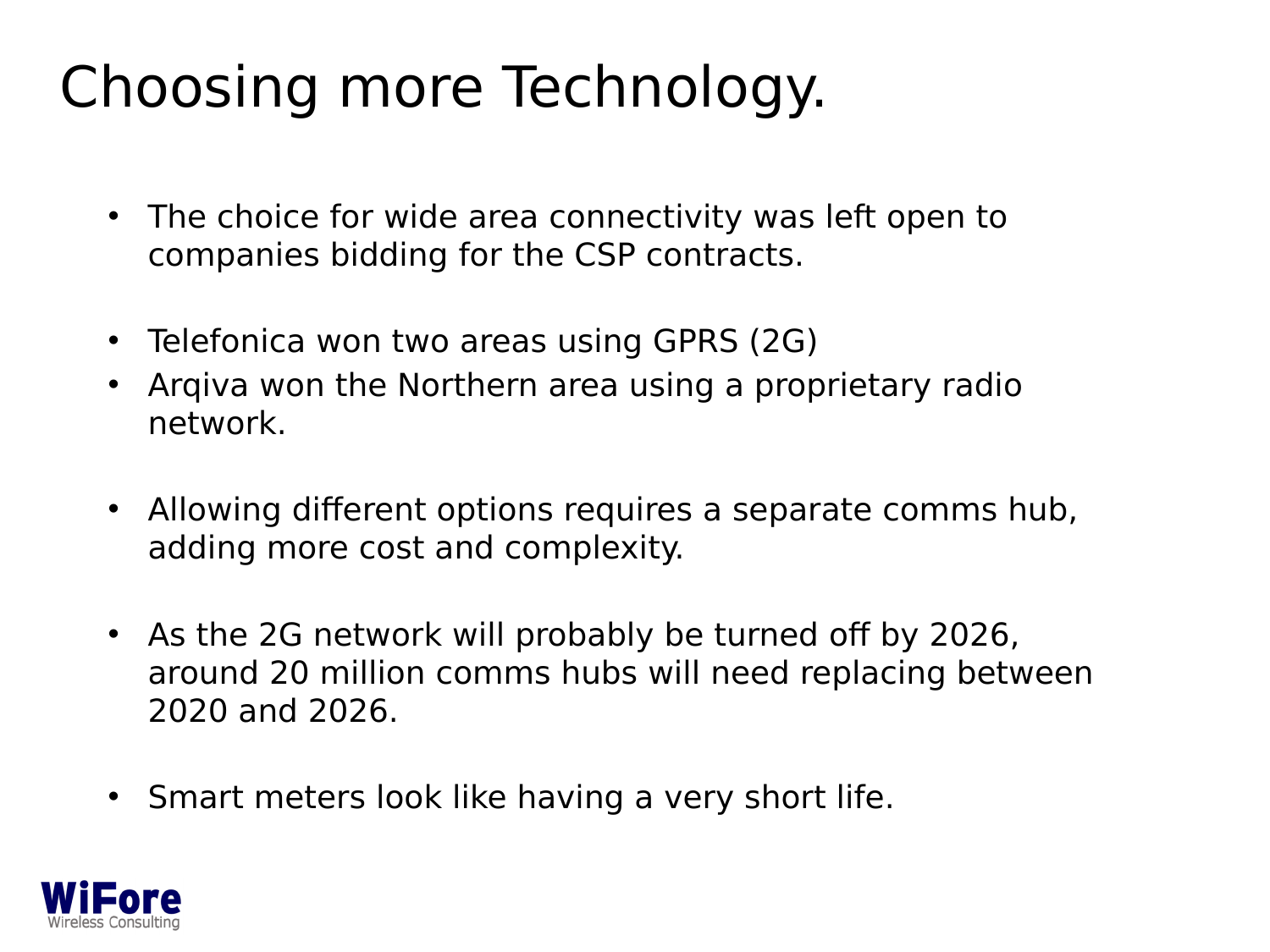

Choosing more Technology.
The choice for wide area connectivity was left open to companies bidding for the CSP contracts.

Telefonica won two areas using GPRS (2G)
Arqiva won the Northern area using a proprietary radio network.

Allowing different options requires a separate comms hub, adding more cost and complexity.

As the 2G network will probably be turned off by 2026, around 20 million comms hubs will need replacing between 2020 and 2026.

Smart meters look like having a very short life.